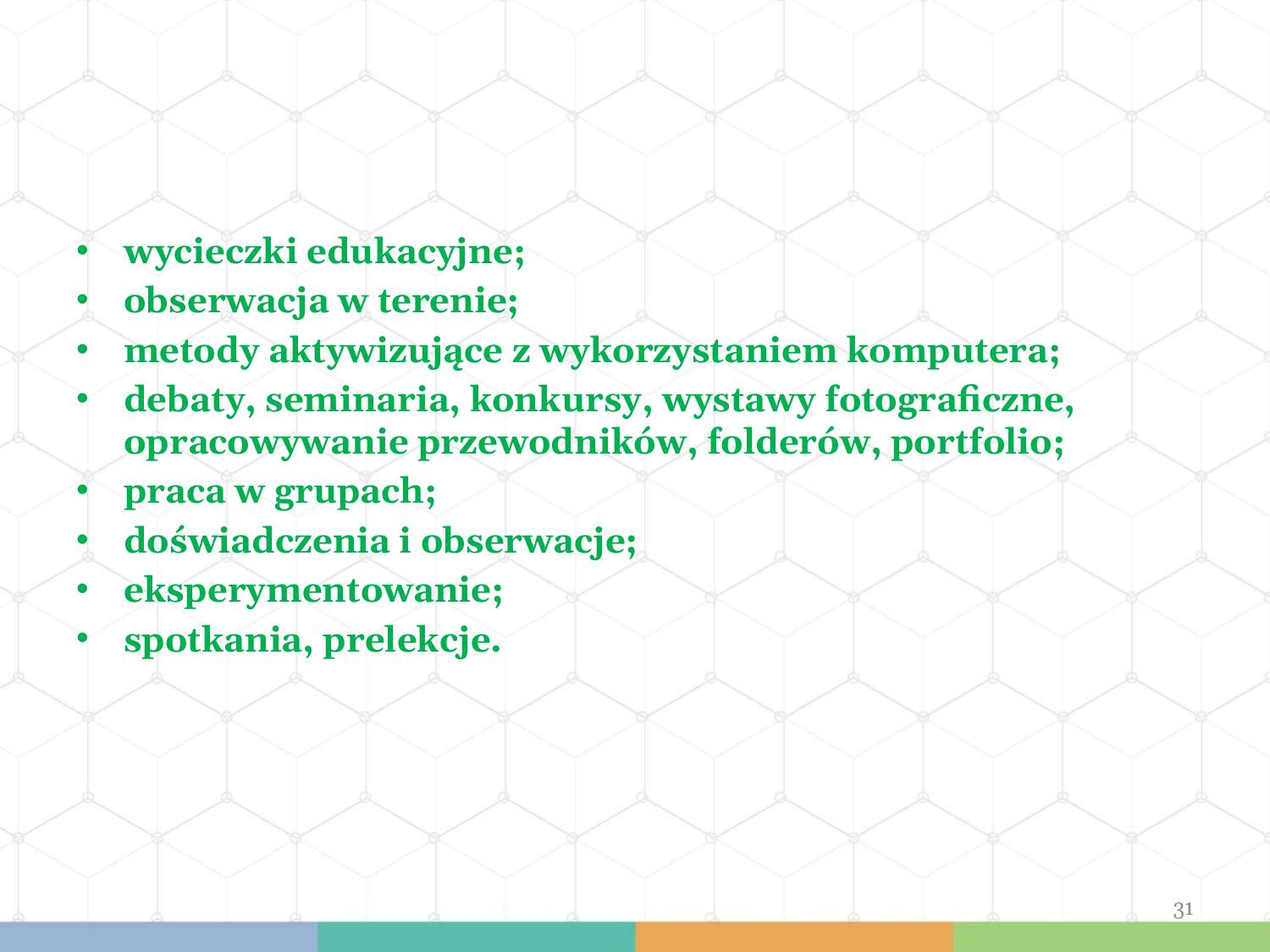

#
wycieczki edukacyjne;
obserwacja w terenie;
metody aktywizujące z wykorzystaniem komputera;
debaty, seminaria, konkursy, wystawy fotograficzne, opracowywanie przewodników, folderów, portfolio;
praca w grupach;
doświadczenia i obserwacje;
eksperymentowanie;
spotkania, prelekcje.

31